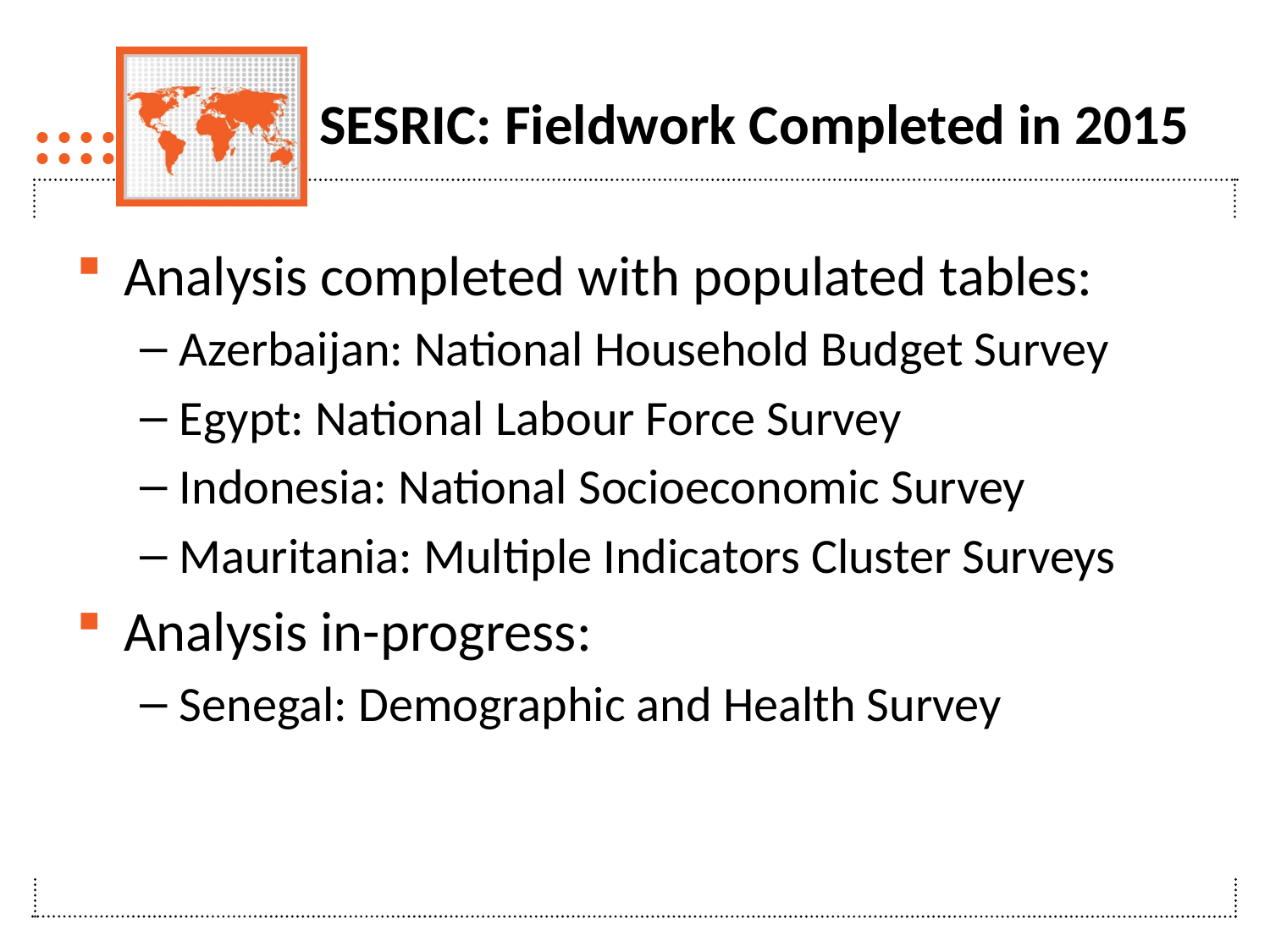

# SESRIC: Fieldwork Completed in 2015
Analysis completed with populated tables:
Azerbaijan: National Household Budget Survey
Egypt: National Labour Force Survey
Indonesia: National Socioeconomic Survey
Mauritania: Multiple Indicators Cluster Surveys
Analysis in-progress:
Senegal: Demographic and Health Survey